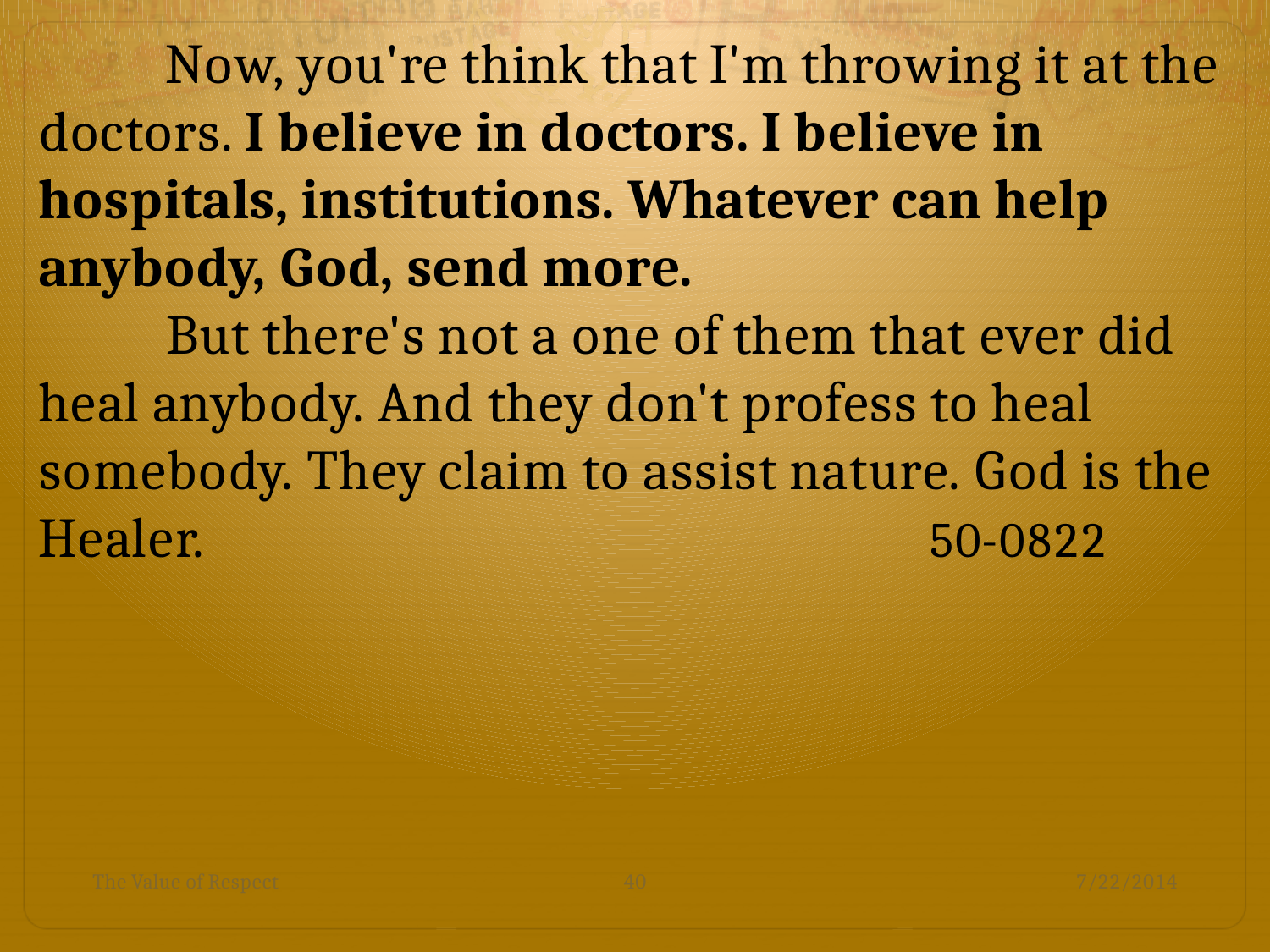

Now, you're think that I'm throwing it at the doctors. I believe in doctors. I believe in hospitals, institutions. Whatever can help anybody, God, send more.
	But there's not a one of them that ever did heal anybody. And they don't profess to heal somebody. They claim to assist nature. God is the Healer.  						50-0822
The Value of Respect
40
7/22/2014